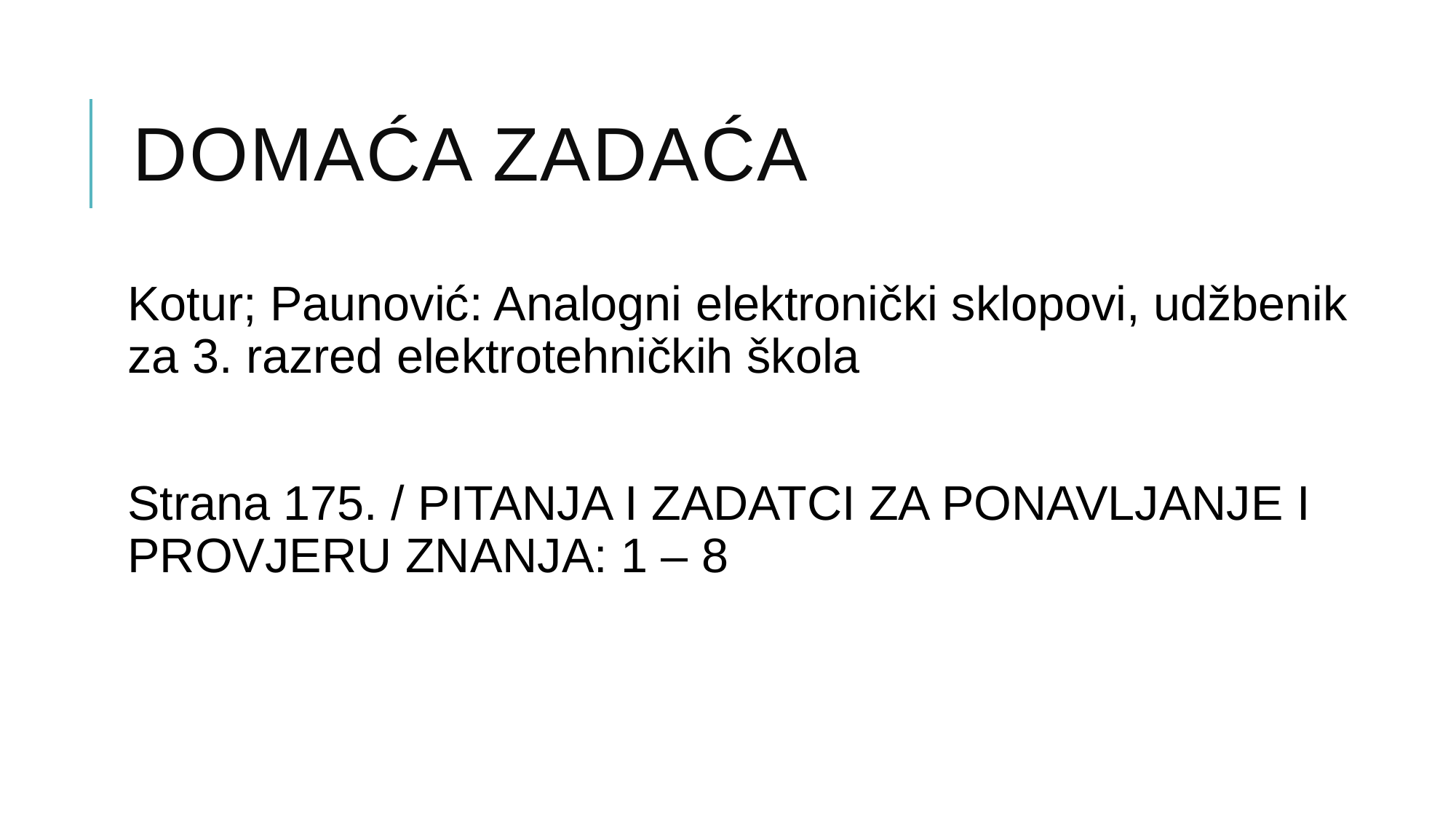

# DOMAĆA ZADAĆA
Kotur; Paunović: Analogni elektronički sklopovi, udžbenik za 3. razred elektrotehničkih škola

Strana 175. / PITANJA I ZADATCI ZA PONAVLJANJE I PROVJERU ZNANJA: 1 – 8